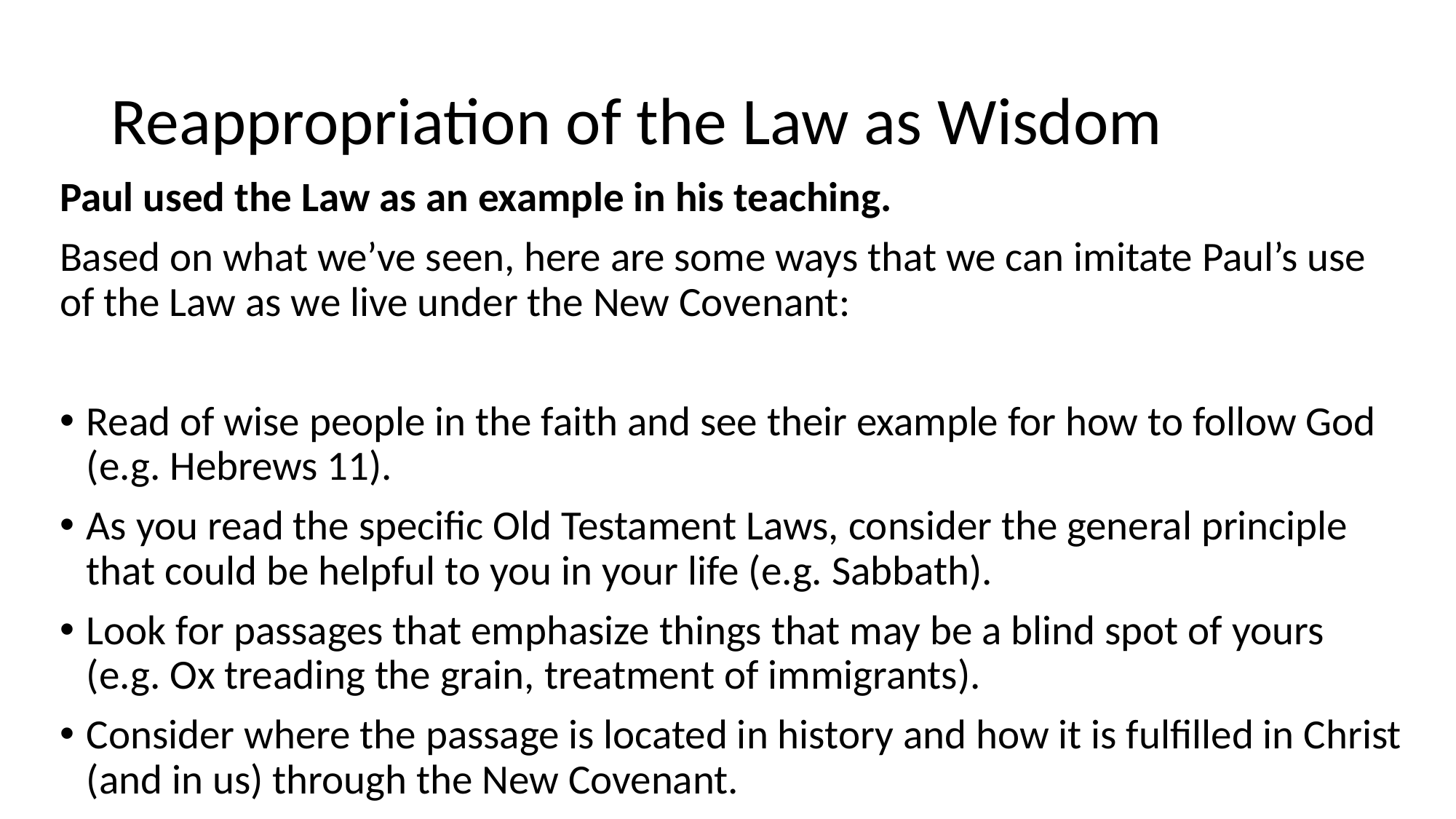

# Reappropriation of the Law as Wisdom
Paul used the Law as an example in his teaching.
Based on what we’ve seen, here are some ways that we can imitate Paul’s use of the Law as we live under the New Covenant:

Read of wise people in the faith and see their example for how to follow God (e.g. Hebrews 11).
As you read the specific Old Testament Laws, consider the general principle that could be helpful to you in your life (e.g. Sabbath).
Look for passages that emphasize things that may be a blind spot of yours (e.g. Ox treading the grain, treatment of immigrants).
Consider where the passage is located in history and how it is fulfilled in Christ (and in us) through the New Covenant.